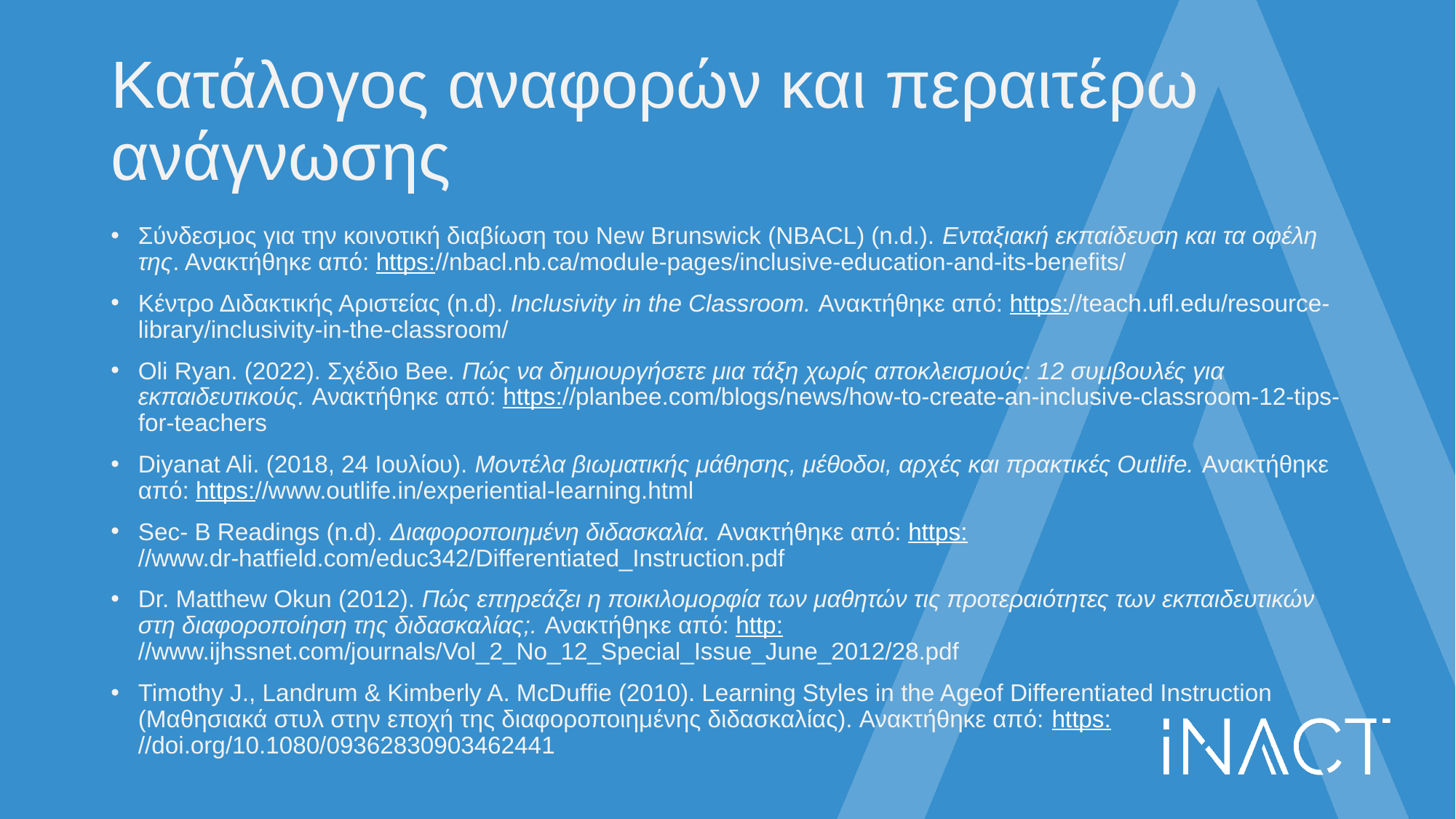

# Κατάλογος αναφορών και περαιτέρω ανάγνωσης
Σύνδεσμος για την κοινοτική διαβίωση του New Brunswick (NBACL) (n.d.). Ενταξιακή εκπαίδευση και τα οφέλη της. Ανακτήθηκε από: https://nbacl.nb.ca/module-pages/inclusive-education-and-its-benefits/
Κέντρο Διδακτικής Αριστείας (n.d). Inclusivity in the Classroom. Ανακτήθηκε από: https://teach.ufl.edu/resource-library/inclusivity-in-the-classroom/
Oli Ryan. (2022). Σχέδιο Bee. Πώς να δημιουργήσετε μια τάξη χωρίς αποκλεισμούς: 12 συμβουλές για εκπαιδευτικούς. Ανακτήθηκε από: https://planbee.com/blogs/news/how-to-create-an-inclusive-classroom-12-tips-for-teachers
Diyanat Ali. (2018, 24 Ιουλίου). Μοντέλα βιωματικής μάθησης, μέθοδοι, αρχές και πρακτικές Outlife. Ανακτήθηκε από: https://www.outlife.in/experiential-learning.html
Sec- B Readings (n.d). Διαφοροποιημένη διδασκαλία. Ανακτήθηκε από: https://www.dr-hatfield.com/educ342/Differentiated_Instruction.pdf
Dr. Matthew Okun (2012). Πώς επηρεάζει η ποικιλομορφία των μαθητών τις προτεραιότητες των εκπαιδευτικών στη διαφοροποίηση της διδασκαλίας;. Ανακτήθηκε από: http://www.ijhssnet.com/journals/Vol_2_No_12_Special_Issue_June_2012/28.pdf
Timothy J., Landrum & Kimberly A. McDuffie (2010). Learning Styles in the Ageof Differentiated Instruction (Μαθησιακά στυλ στην εποχή της διαφοροποιημένης διδασκαλίας). Ανακτήθηκε από: https://doi.org/10.1080/09362830903462441